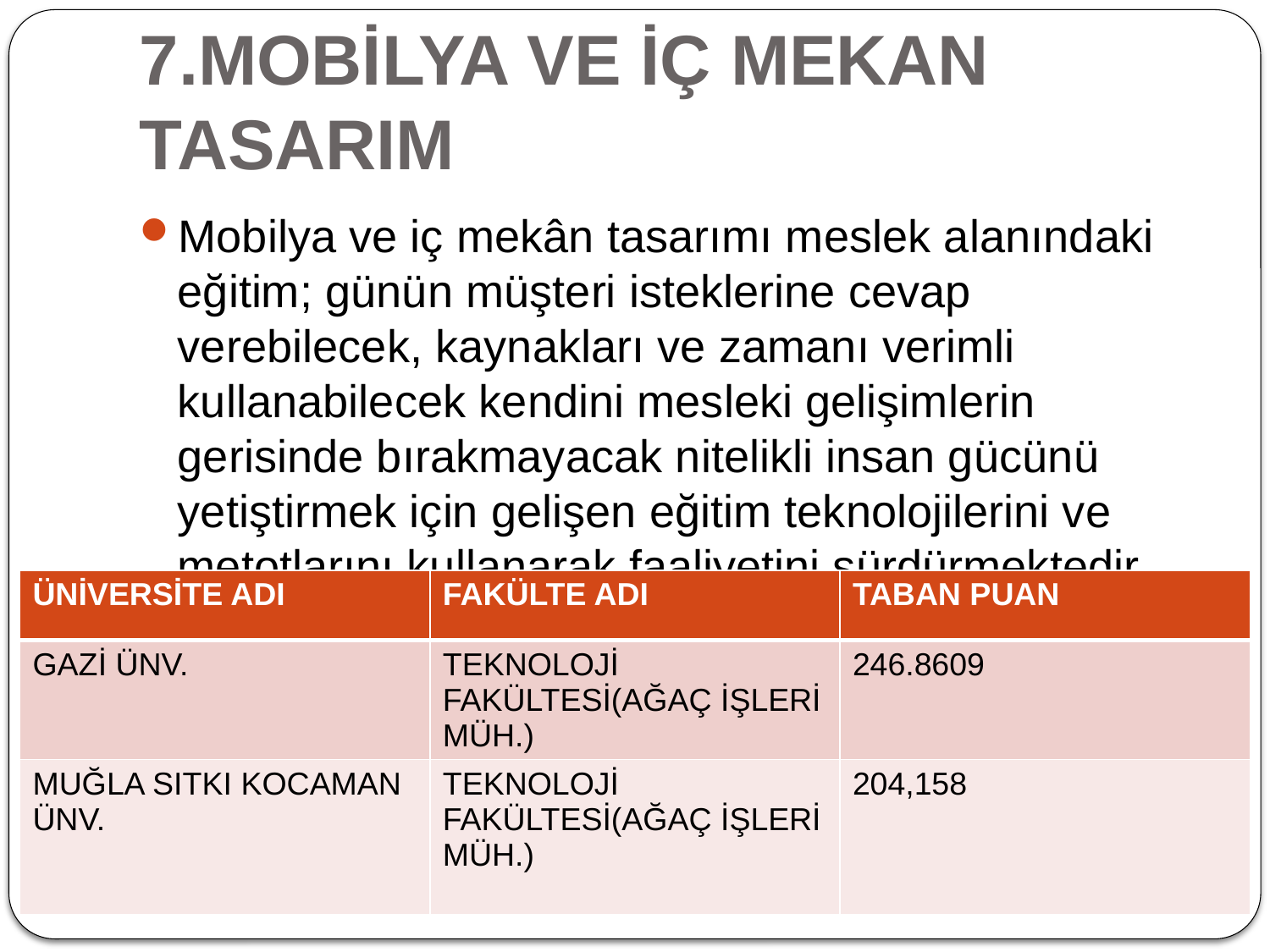

# 7.MOBİLYA VE İÇ MEKAN TASARIM
Mobilya ve iç mekân tasarımı meslek alanındaki eğitim; günün müşteri isteklerine cevap verebilecek, kaynakları ve zamanı verimli kullanabilecek kendini mesleki gelişimlerin gerisinde bırakmayacak nitelikli insan gücünü yetiştirmek için gelişen eğitim teknolojilerini ve metotlarını kullanarak faaliyetini sürdürmektedir.
| ÜNİVERSİTE ADI | FAKÜLTE ADI | TABAN PUAN |
| --- | --- | --- |
| GAZİ ÜNV. | TEKNOLOJİ FAKÜLTESİ(AĞAÇ İŞLERİ MÜH.) | 246.8609 |
| MUĞLA SITKI KOCAMAN ÜNV. | TEKNOLOJİ FAKÜLTESİ(AĞAÇ İŞLERİ MÜH.) | 204,158 |